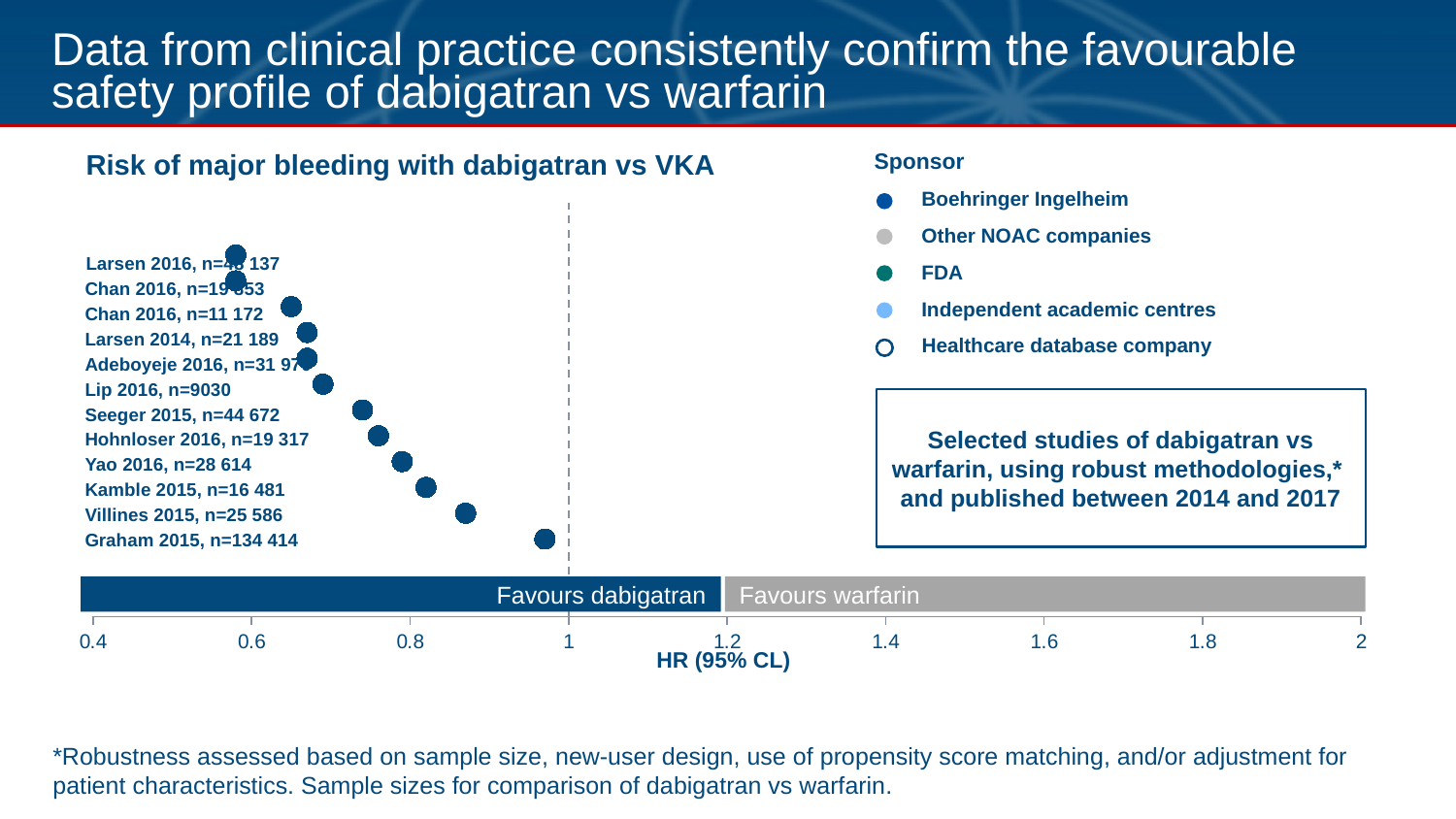

# Data from clinical practice consistently confirm the favourable safety profile of dabigatran vs warfarin
Sponsor
Boehringer Ingelheim

Other NOAC companies

FDA

Independent academic centres

Healthcare database company

Risk of major bleeding with dabigatran vs VKA

### Chart

| Category |  |
|---|---|
Larsen 2016, n=48 137
Chan 2016, n=19 853
Chan 2016, n=11 172
Larsen 2014, n=21 189
Adeboyeje 2016, n=31 970
Lip 2016, n=9030
Selected studies of dabigatran vs warfarin, using robust methodologies,*
and published between 2014 and 2017
Seeger 2015, n=44 672
Hohnloser 2016, n=19 317
Yao 2016, n=28 614
Kamble 2015, n=16 481
Villines 2015, n=25 586
Graham 2015, n=134 414
Favours warfarin
Favours dabigatran
HR (95% CL)
*Robustness assessed based on sample size, new-user design, use of propensity score matching, and/or adjustment for patient characteristics. Sample sizes for comparison of dabigatran vs warfarin.